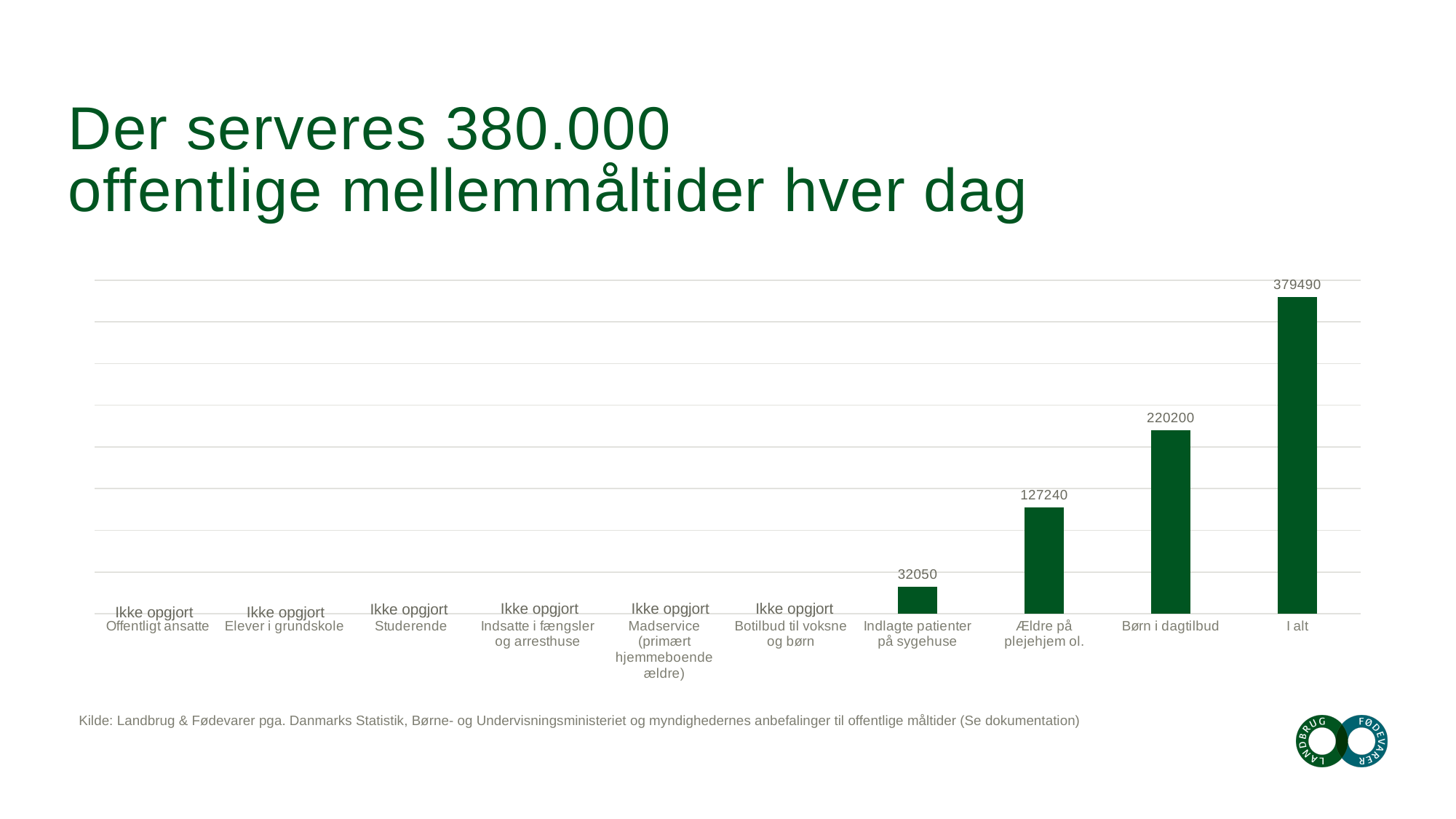

# Der serveres 380.000 offentlige mellemmåltider hver dag

### Chart

| Category |  |
|---|---|
| Offentligt ansatte | None |
| Elever i grundskole | None |
| Studerende | None |
| Indsatte i fængsler og arresthuse | None |
| Madservice (primært hjemmeboende ældre) | None |
| Botilbud til voksne og børn | None |
| Indlagte patienter på sygehuse | 32050.0 |
| Ældre på plejehjem ol. | 127240.0 |
| Børn i dagtilbud | 220200.0 |
| I alt | 379490.0 |
Ikke opgjort
Ikke opgjort
Ikke opgjort
Ikke opgjort
Ikke opgjort
Ikke opgjort
Kilde: Landbrug & Fødevarer pga. Danmarks Statistik, Børne- og Undervisningsministeriet og myndighedernes anbefalinger til offentlige måltider (Se dokumentation)